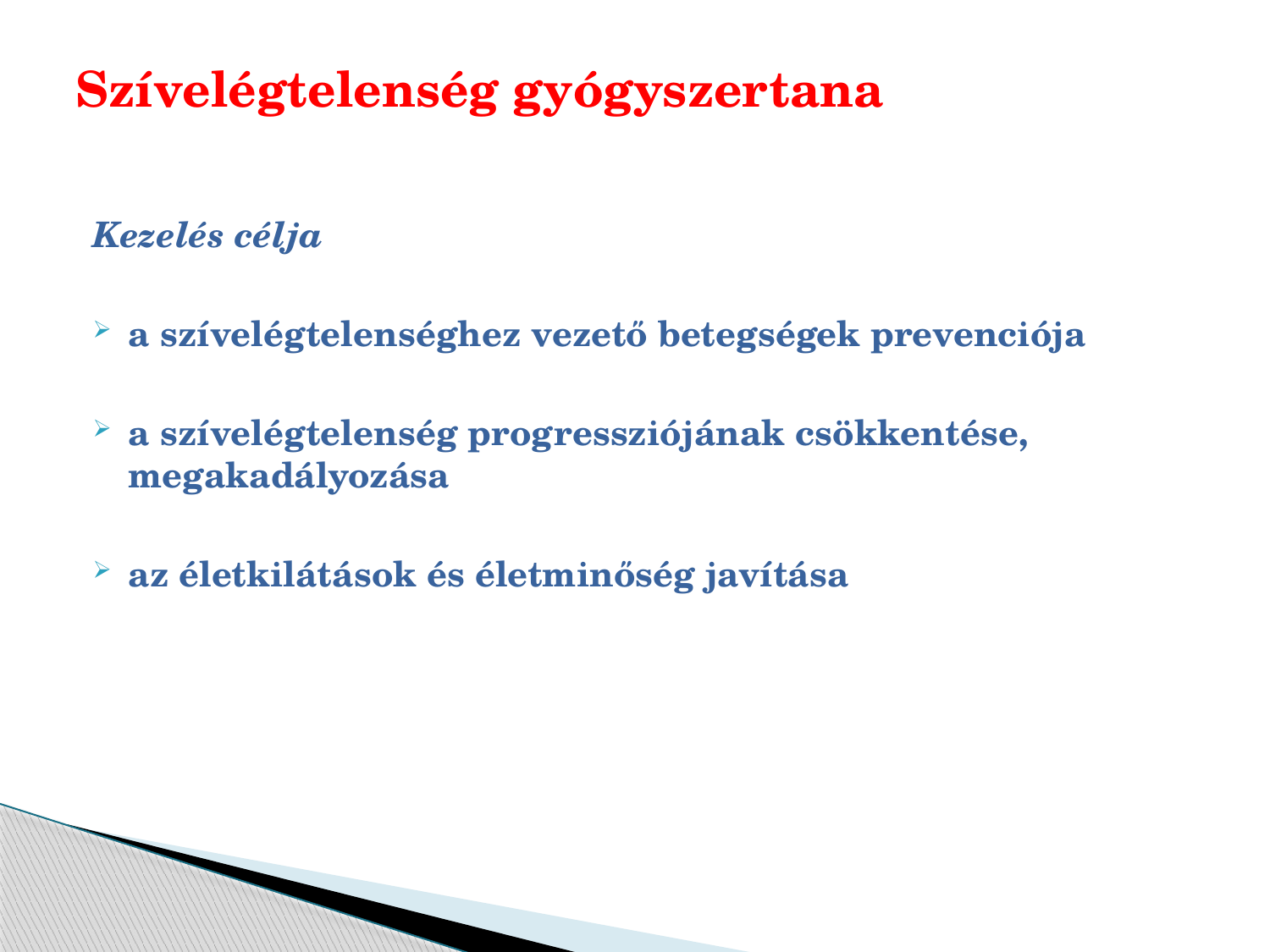

# Szívelégtelenség gyógyszertana
Kezelés célja

a szívelégtelenséghez vezető betegségek prevenciója

a szívelégtelenség progressziójának csökkentése, megakadályozása

az életkilátások és életminőség javítása